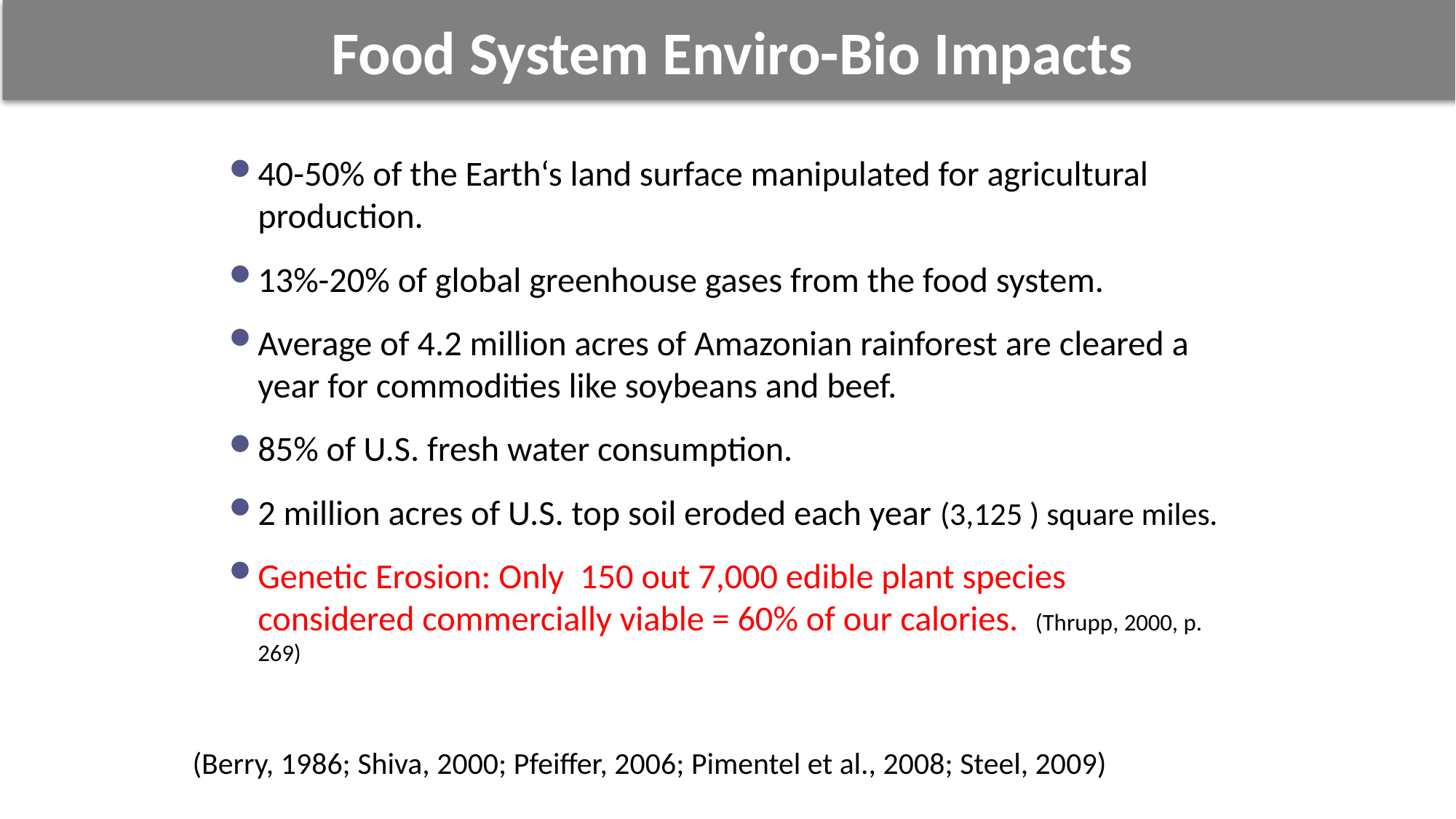

Food System Enviro-Bio Impacts
40-50% of the Earth‘s land surface manipulated for agricultural production.

13%-20% of global greenhouse gases from the food system.

Average of 4.2 million acres of Amazonian rainforest are cleared a year for commodities like soybeans and beef.

85% of U.S. fresh water consumption.

2 million acres of U.S. top soil eroded each year (3,125 ) square miles.

Genetic Erosion: Only  150 out 7,000 edible plant species considered commercially viable = 60% of our calories.  (Thrupp, 2000, p. 269)
(Berry, 1986; Shiva, 2000; Pfeiffer, 2006; Pimentel et al., 2008; Steel, 2009)